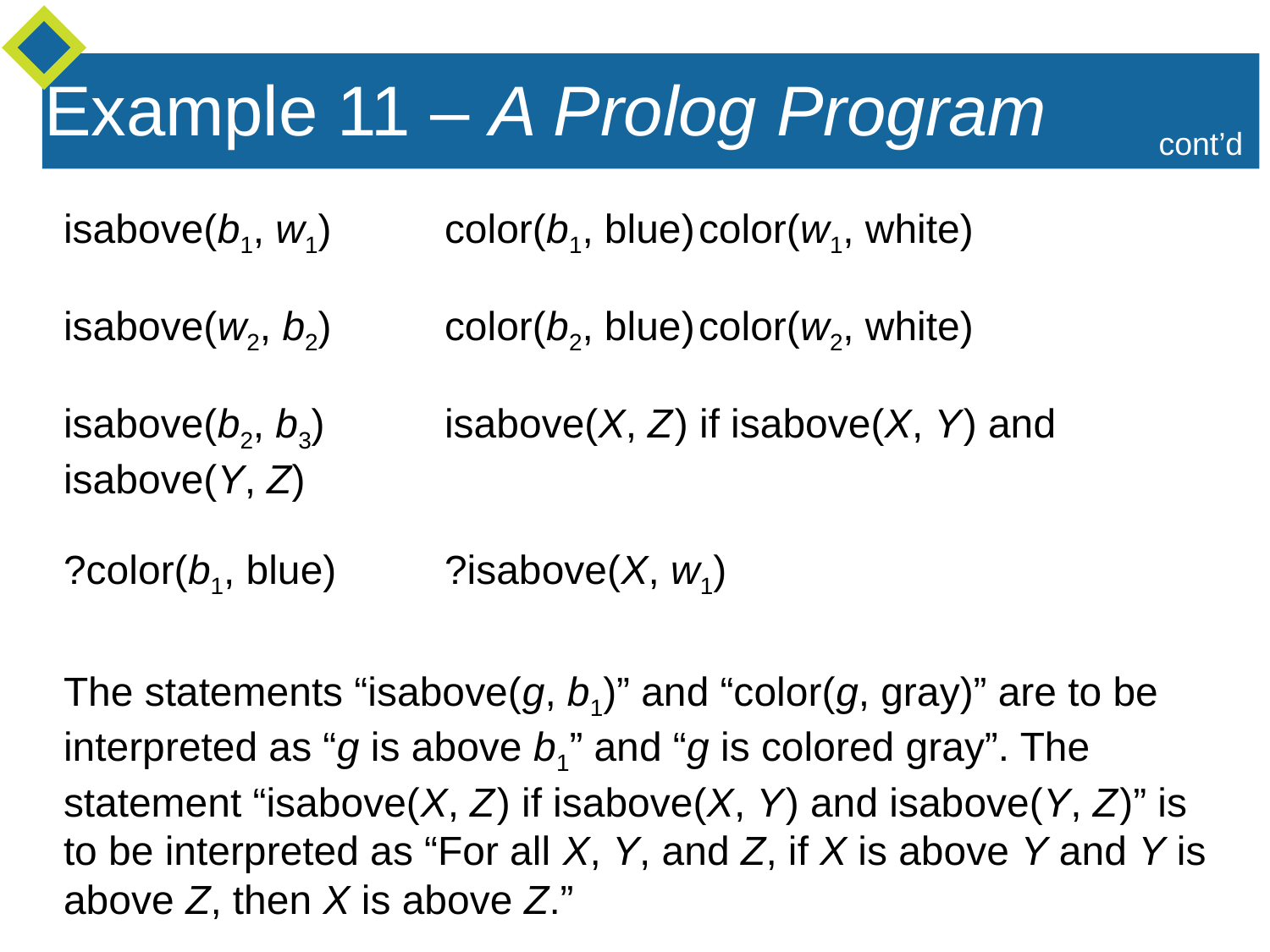

Example 11 – A Prolog Program
cont’d
isabove(b1, w1)	color(b1, blue)	color(w1, white)

isabove(w2, b2)	color(b2, blue)	color(w2, white)

isabove(b2, b3)	isabove(X, Z ) if isabove(X, Y ) and isabove(Y, Z)

?color(b1, blue)	?isabove(X, w1)

The statements “isabove(g, b1)” and “color(g, gray)” are to be interpreted as “g is above b1” and “g is colored gray”. The statement “isabove(X, Z ) if isabove(X, Y ) and isabove(Y, Z )” is to be interpreted as “For all X, Y, and Z, if X is above Y and Y is above Z, then X is above Z.”